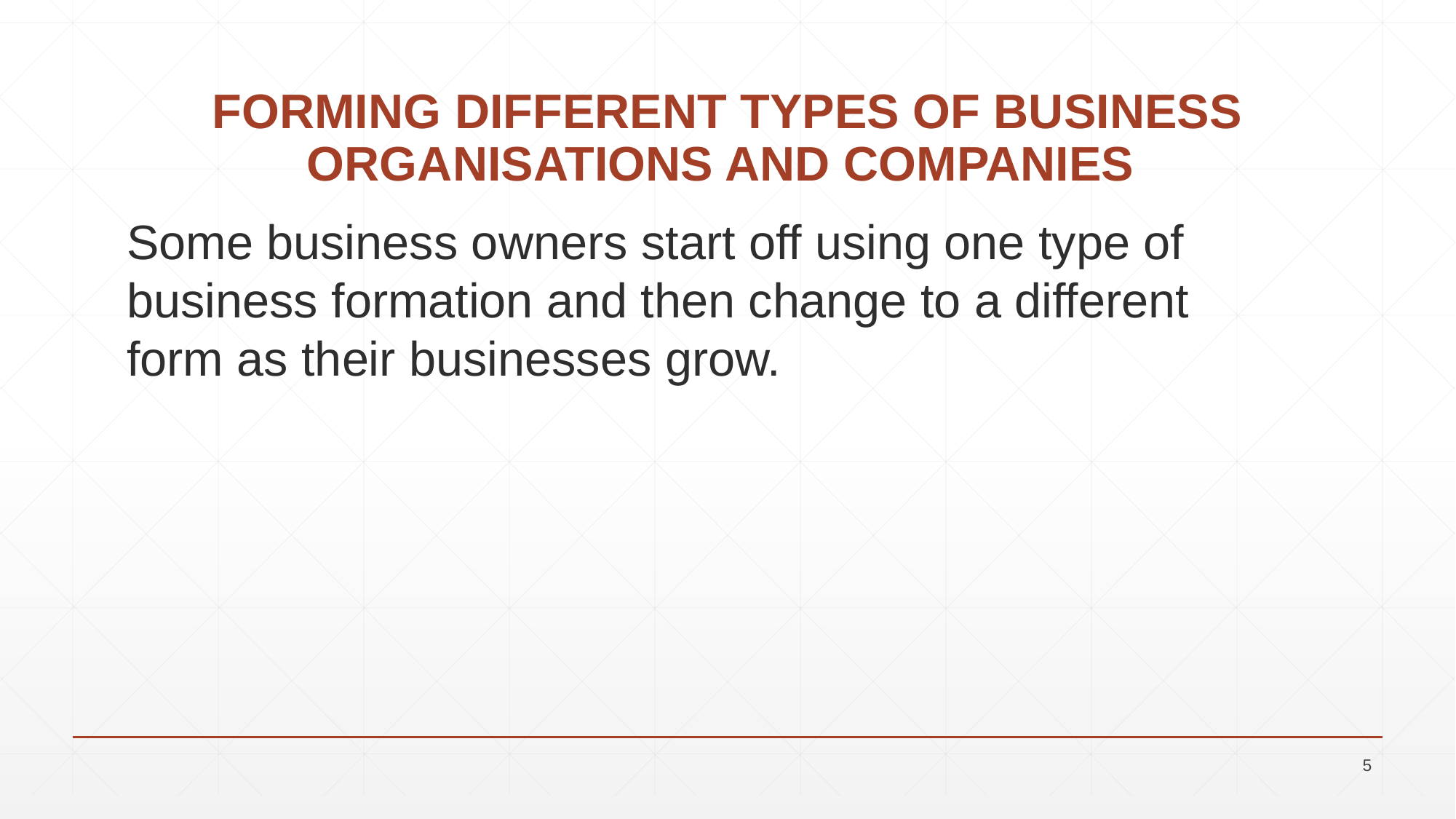

# FORMING DIFFERENT TYPES OF BUSINESS ORGANISATIONS AND COMPANIES
Some business owners start off using one type of business formation and then change to a different form as their businesses grow.

5